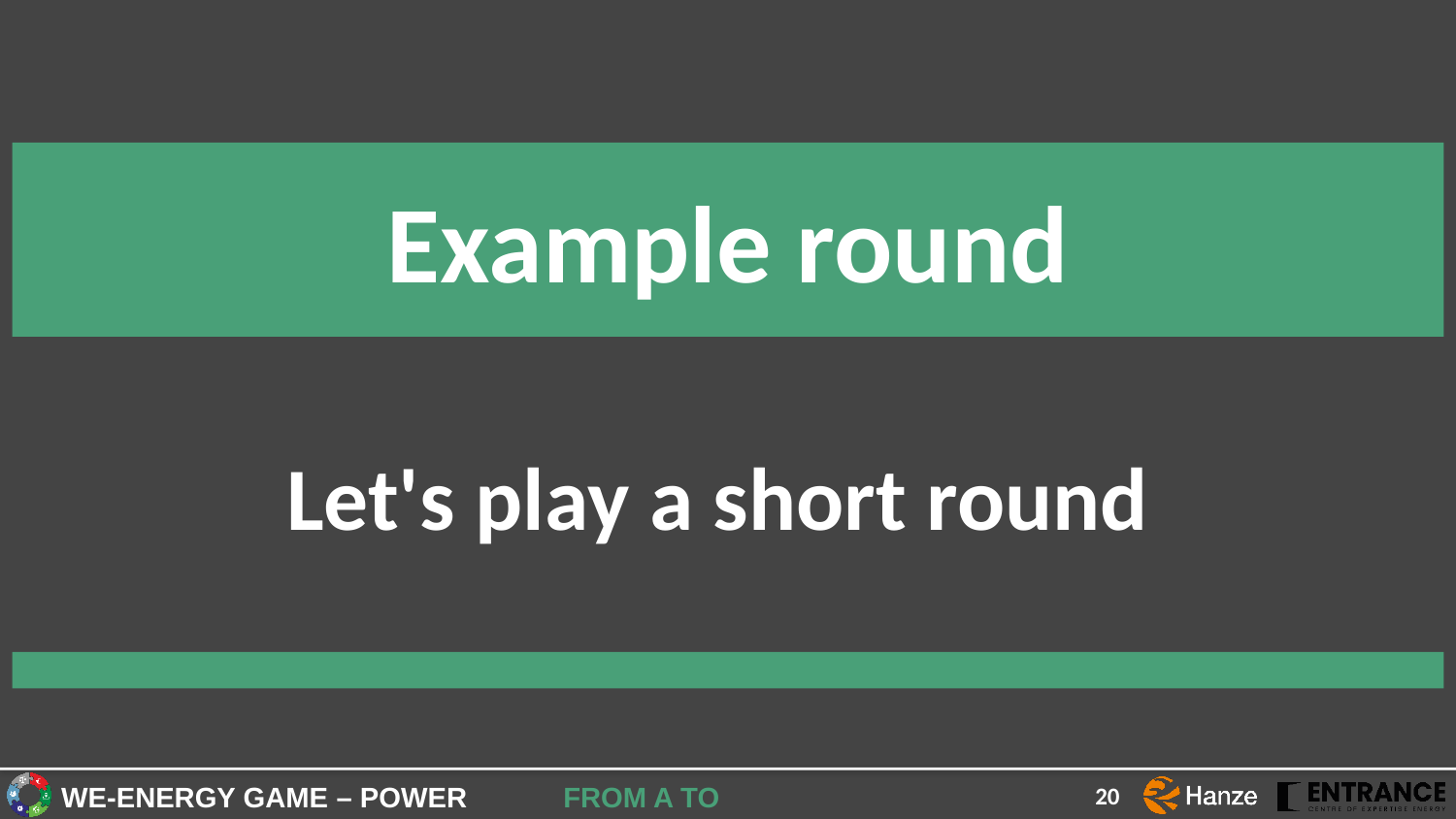

# Example round
Let's play a short round
20